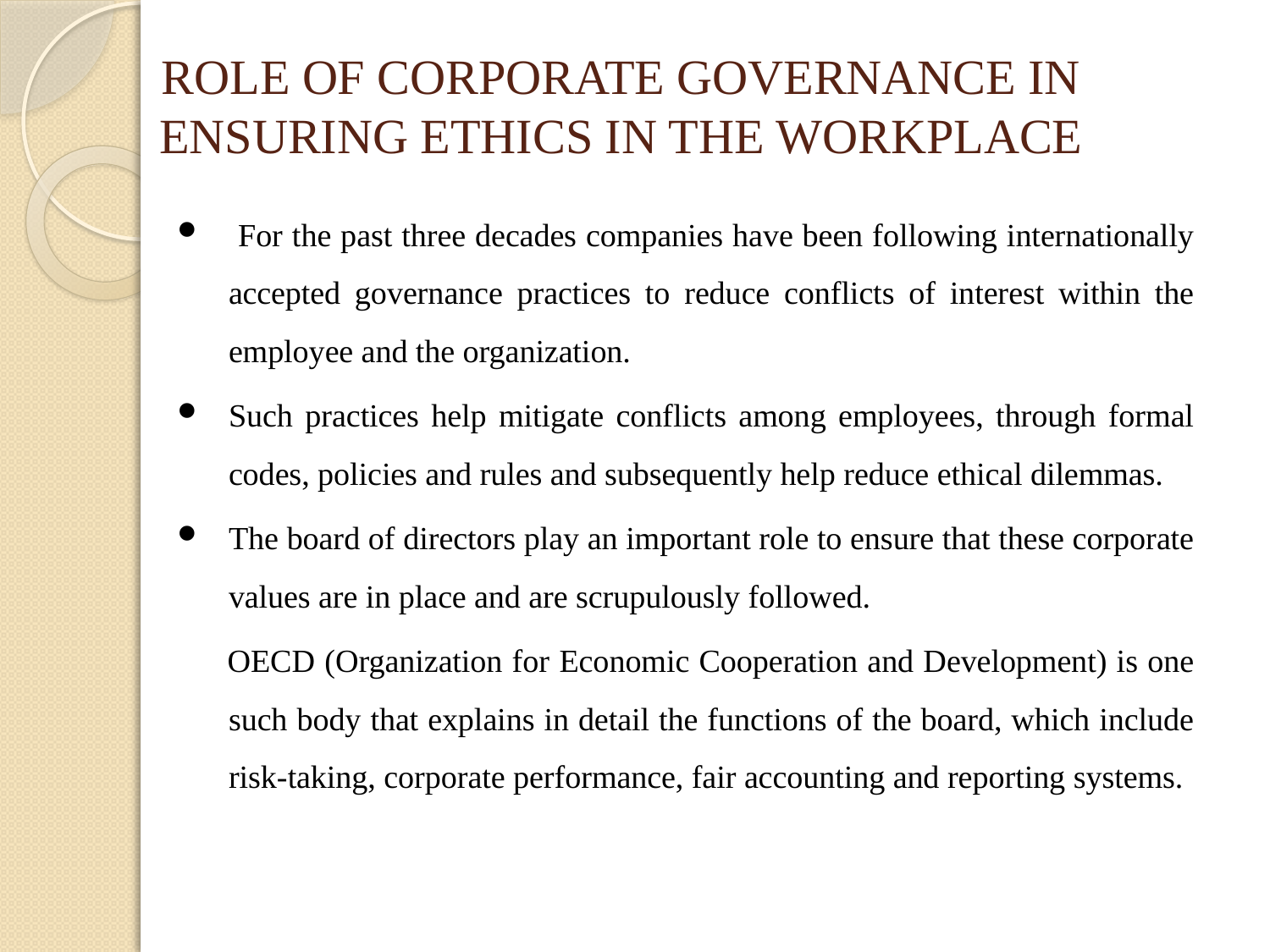

# ROLE OF CORPORATE GOVERNANCE IN ENSURING ETHICS IN THE WORKPLACE
 For the past three decades companies have been following internationally accepted governance practices to reduce conflicts of interest within the employee and the organization.
Such practices help mitigate conflicts among employees, through formal codes, policies and rules and subsequently help reduce ethical dilemmas.
The board of directors play an important role to ensure that these corporate values are in place and are scrupulously followed.
    OECD (Organization for Economic Cooperation and Development) is one such body that explains in detail the functions of the board, which include risk-taking, corporate performance, fair accounting and reporting systems.